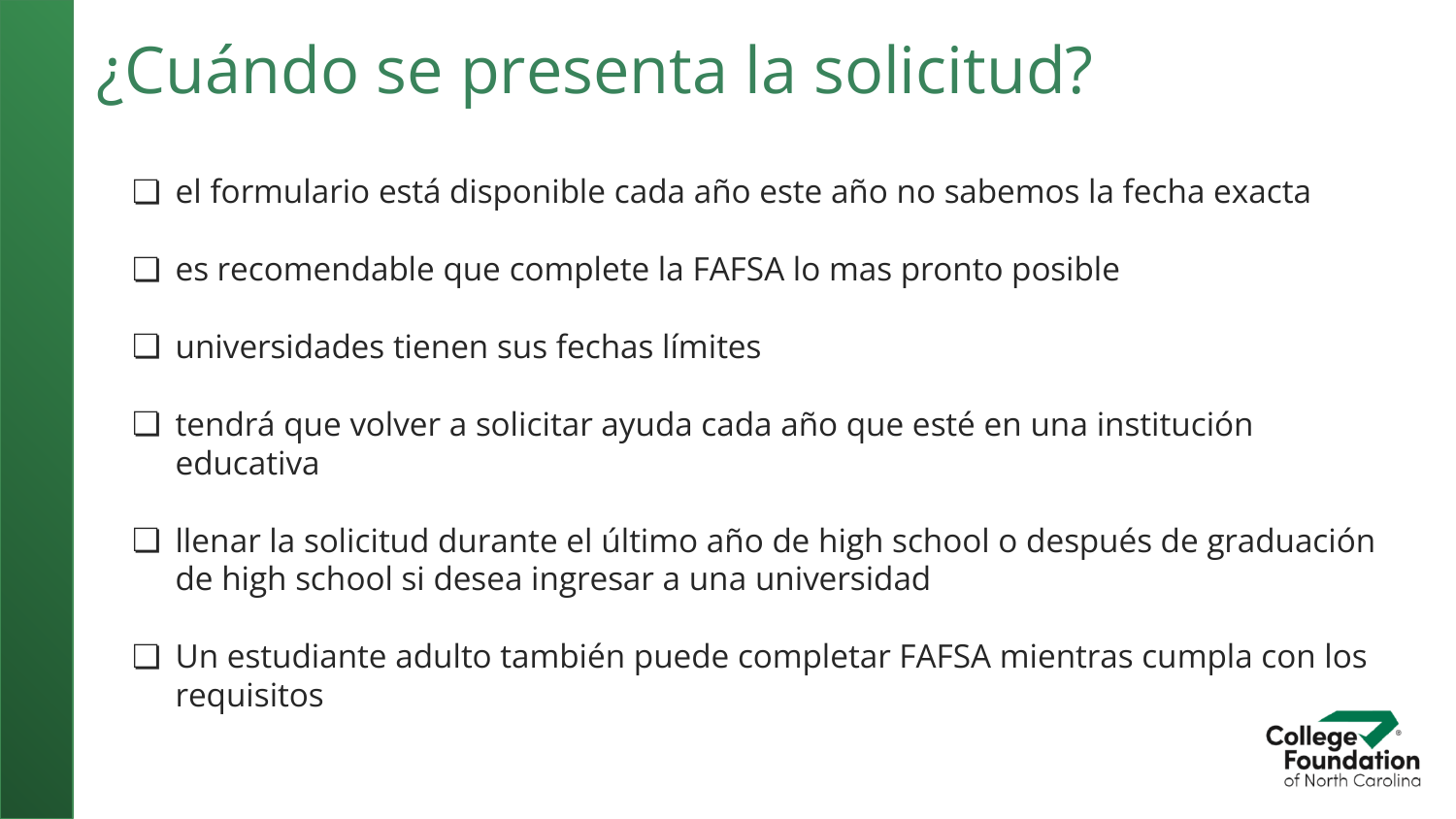

¿Cuándo se presenta la solicitud?

el formulario está disponible cada año este año no sabemos la fecha exacta

es recomendable que complete la FAFSA lo mas pronto posible

universidades tienen sus fechas límites

tendrá que volver a solicitar ayuda cada año que esté en una institución educativa

llenar la solicitud durante el último año de high school o después de graduación de high school si desea ingresar a una universidad

Un estudiante adulto también puede completar FAFSA mientras cumpla con los requisitos

All CFNC.org services are FREE!